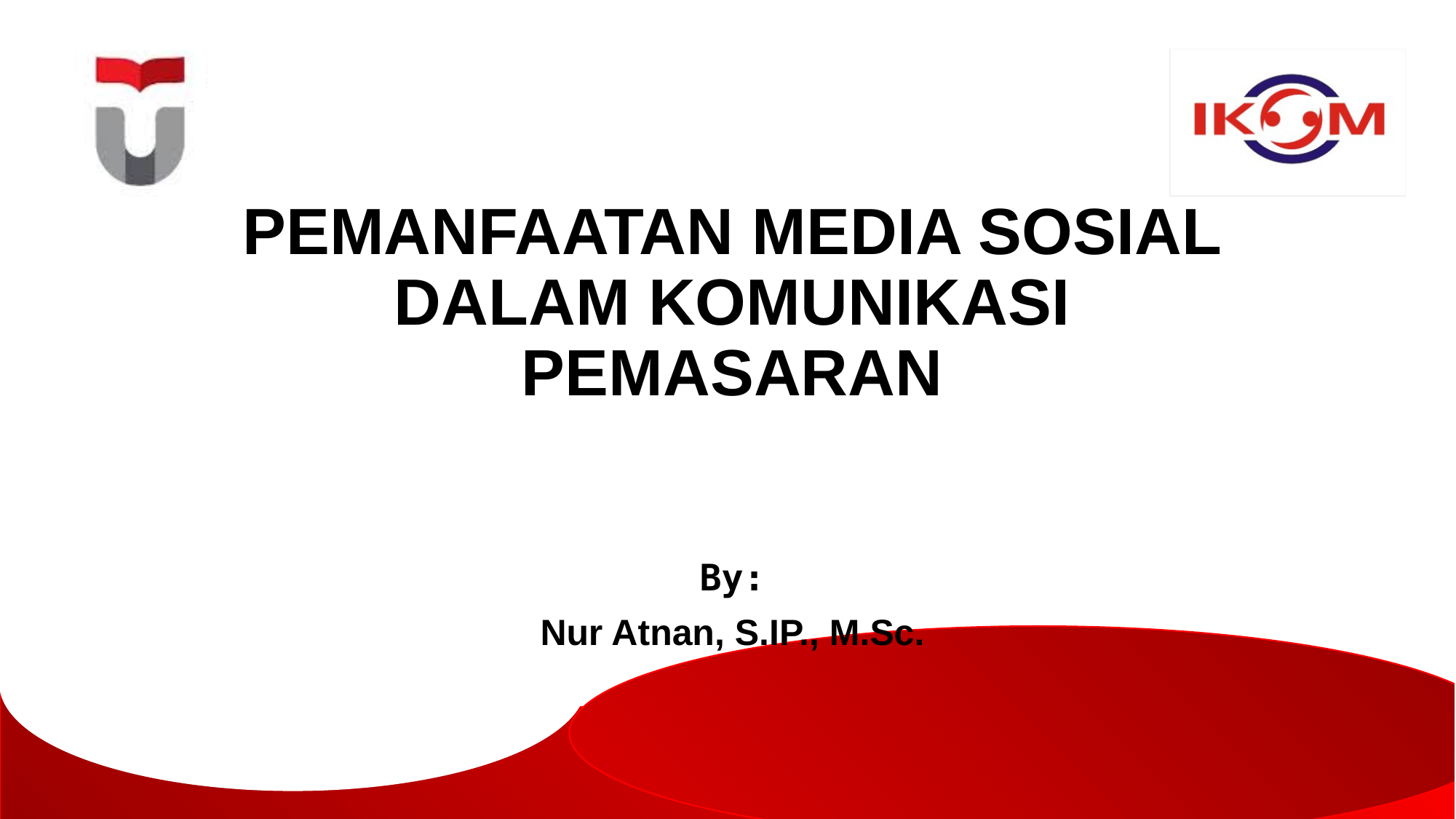

# PEMANFAATAN MEDIA SOSIAL DALAM KOMUNIKASI PEMASARAN
By:
Nur Atnan, S.IP., M.Sc.